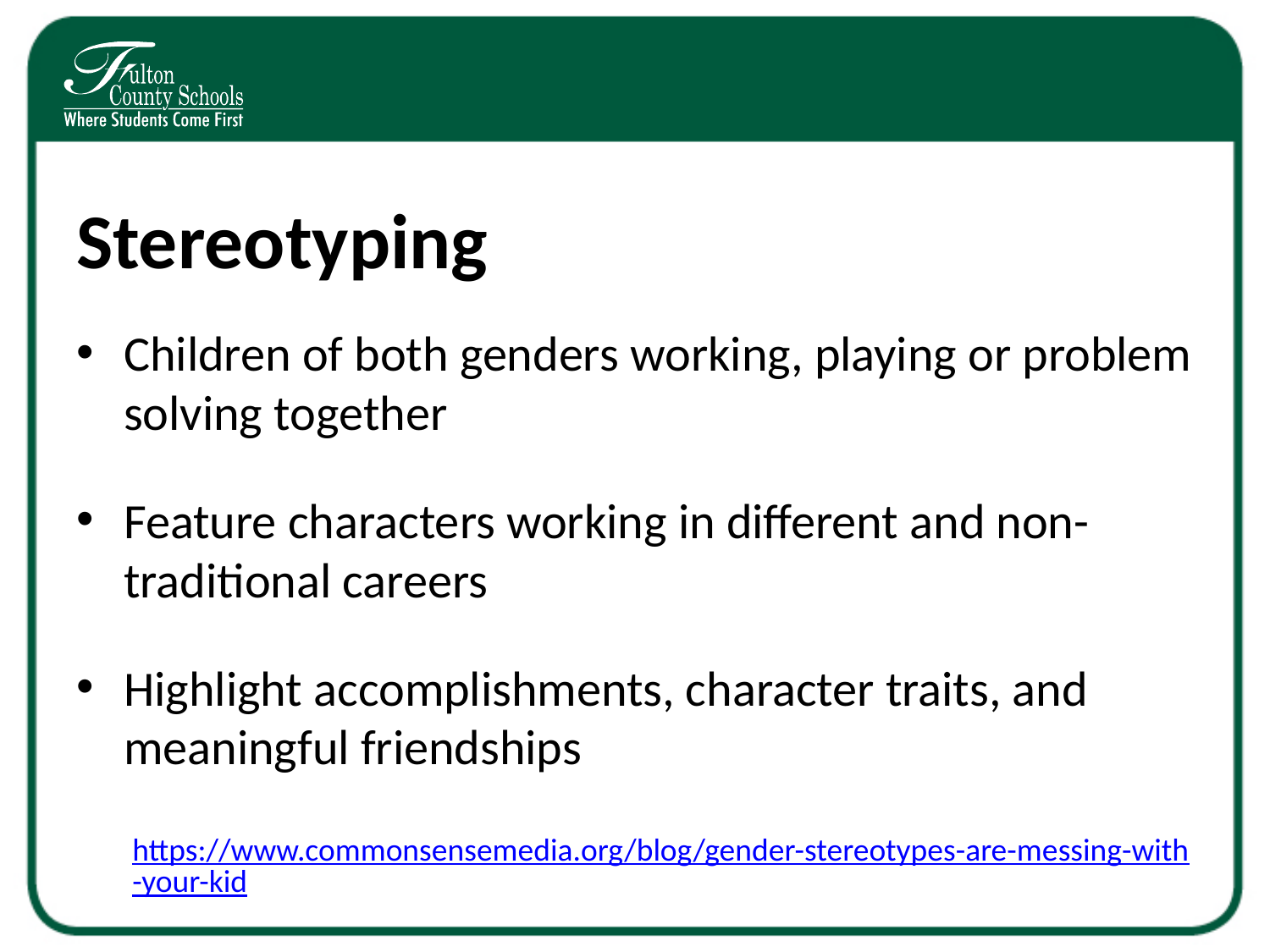

# Stereotyping
Children of both genders working, playing or problem solving together

Feature characters working in different and non-traditional careers

Highlight accomplishments, character traits, and meaningful friendships

https://www.commonsensemedia.org/blog/gender-stereotypes-are-messing-with-your-kid